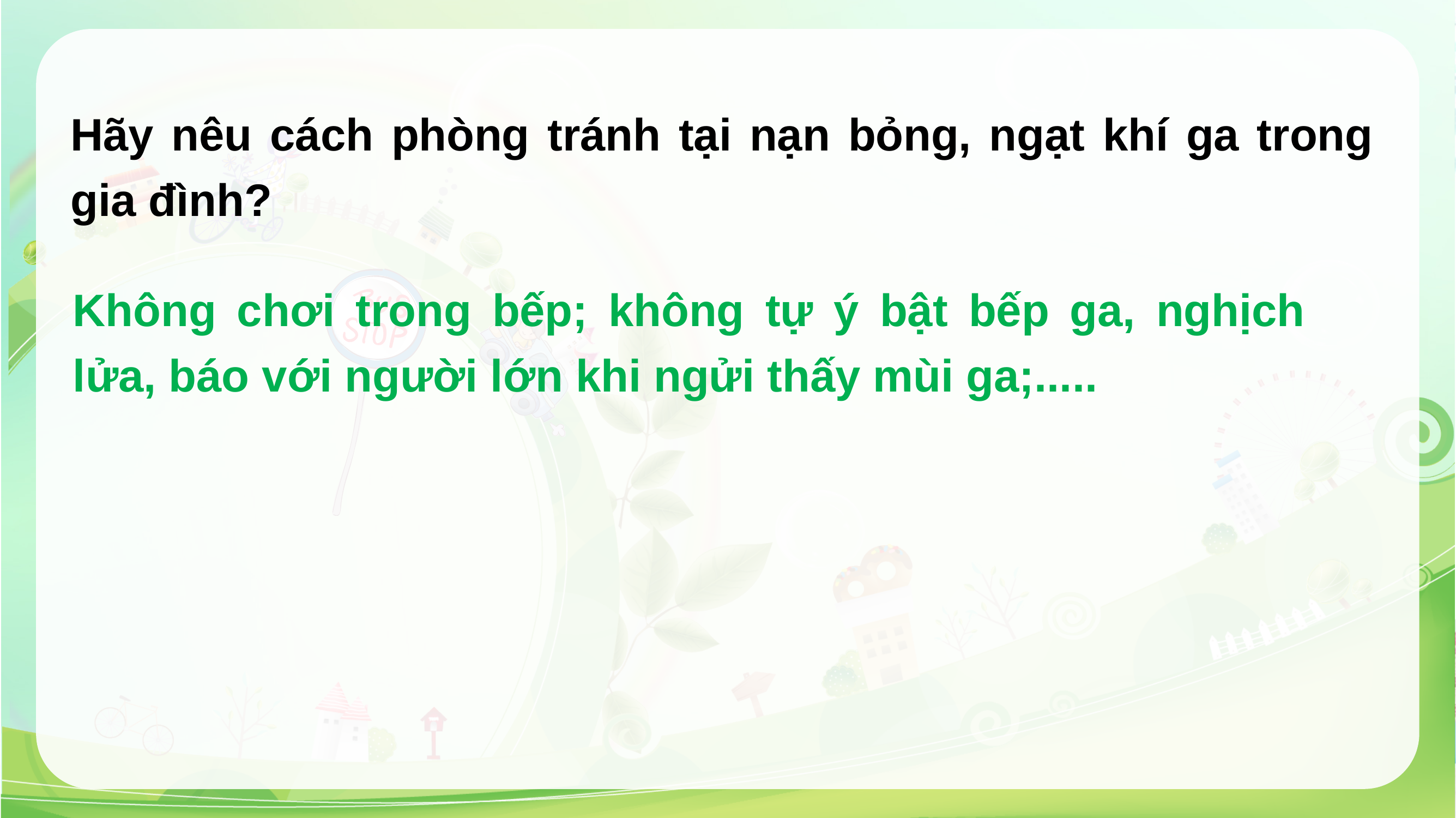

Hãy nêu cách phòng tránh tại nạn bỏng, ngạt khí ga trong gia đình?
Không chơi trong bếp; không tự ý bật bếp ga, nghịch lửa, báo với người lớn khi ngửi thấy mùi ga;.....